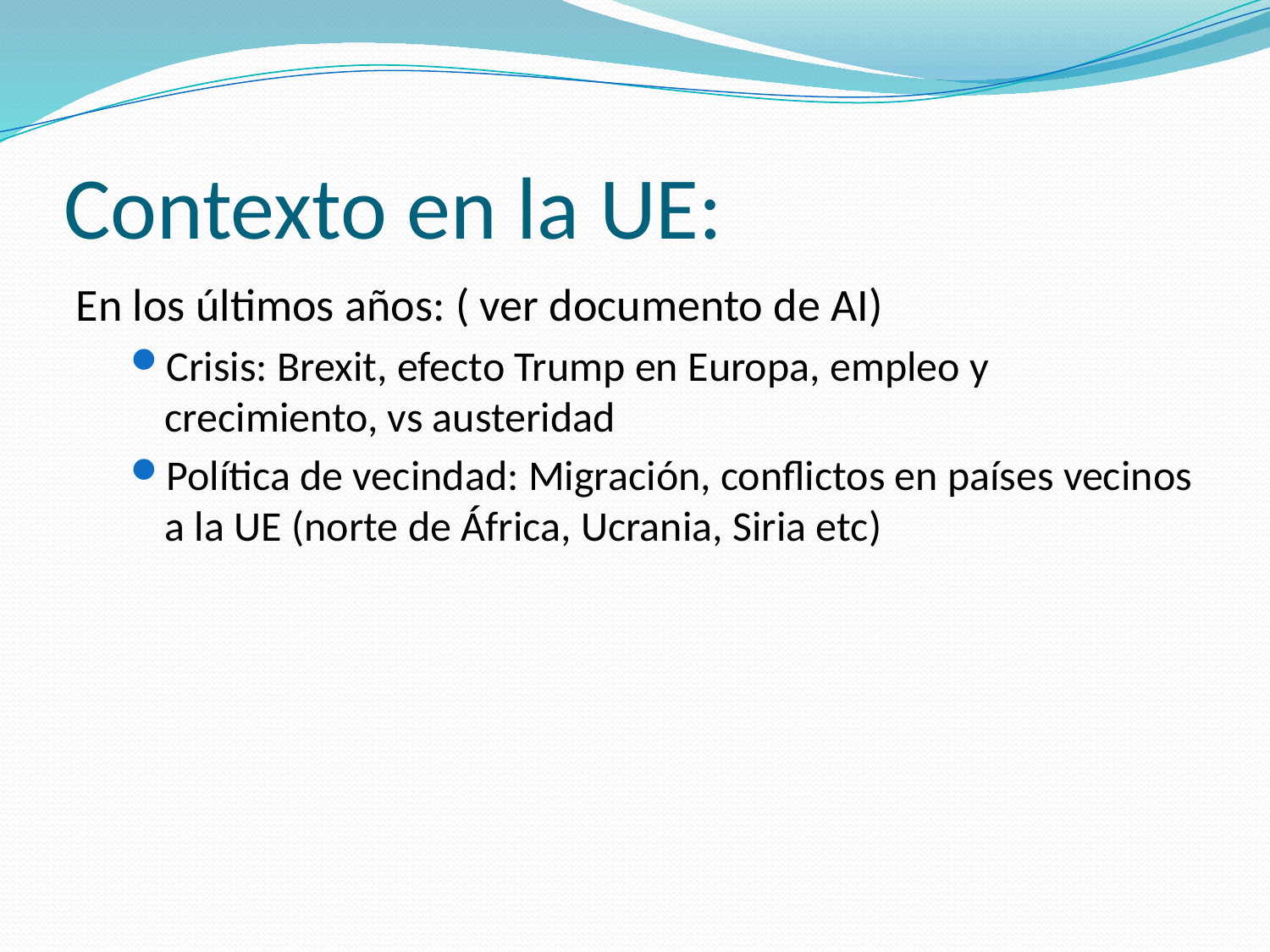

# Contexto en la UE:
En los últimos años: ( ver documento de AI)
Crisis: Brexit, efecto Trump en Europa, empleo y crecimiento, vs austeridad
Política de vecindad: Migración, conflictos en países vecinos a la UE (norte de África, Ucrania, Siria etc)